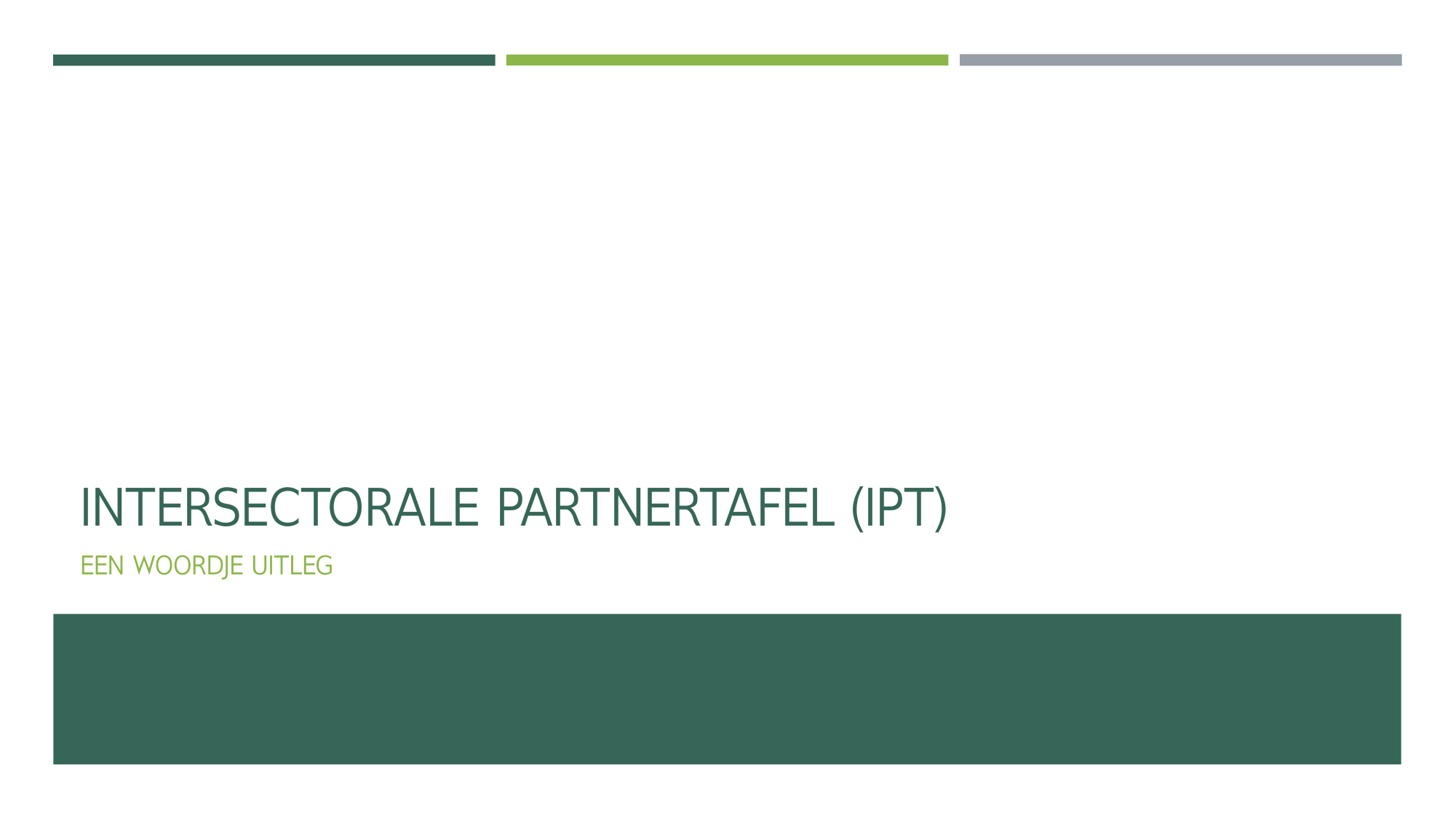

# INTERSECTORALE PARTNERTAFEL (IPT)
EEN WOORDJE UITLEG